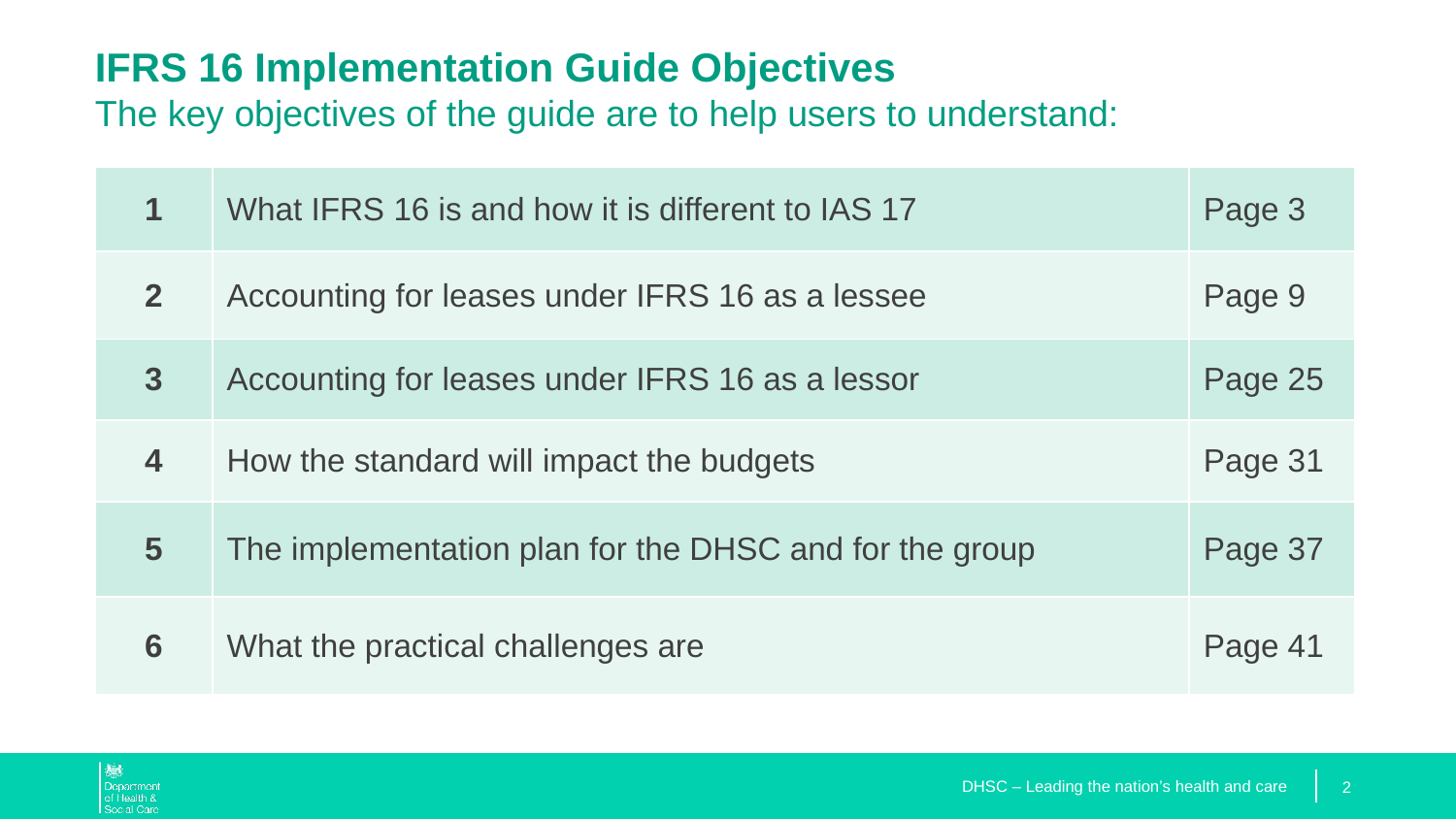

# IFRS 16 Implementation Guide Objectives The key objectives of the guide are to help users to understand:
| 1 | What IFRS 16 is and how it is different to IAS 17 | Page 3 |
| --- | --- | --- |
| 2 | Accounting for leases under IFRS 16 as a lessee | Page 9 |
| 3 | Accounting for leases under IFRS 16 as a lessor | Page 25 |
| 4 | How the standard will impact the budgets | Page 31 |
| 5 | The implementation plan for the DHSC and for the group | Page 37 |
| 6 | What the practical challenges are | Page 41 |
DHSC – Leading the nation’s health and care